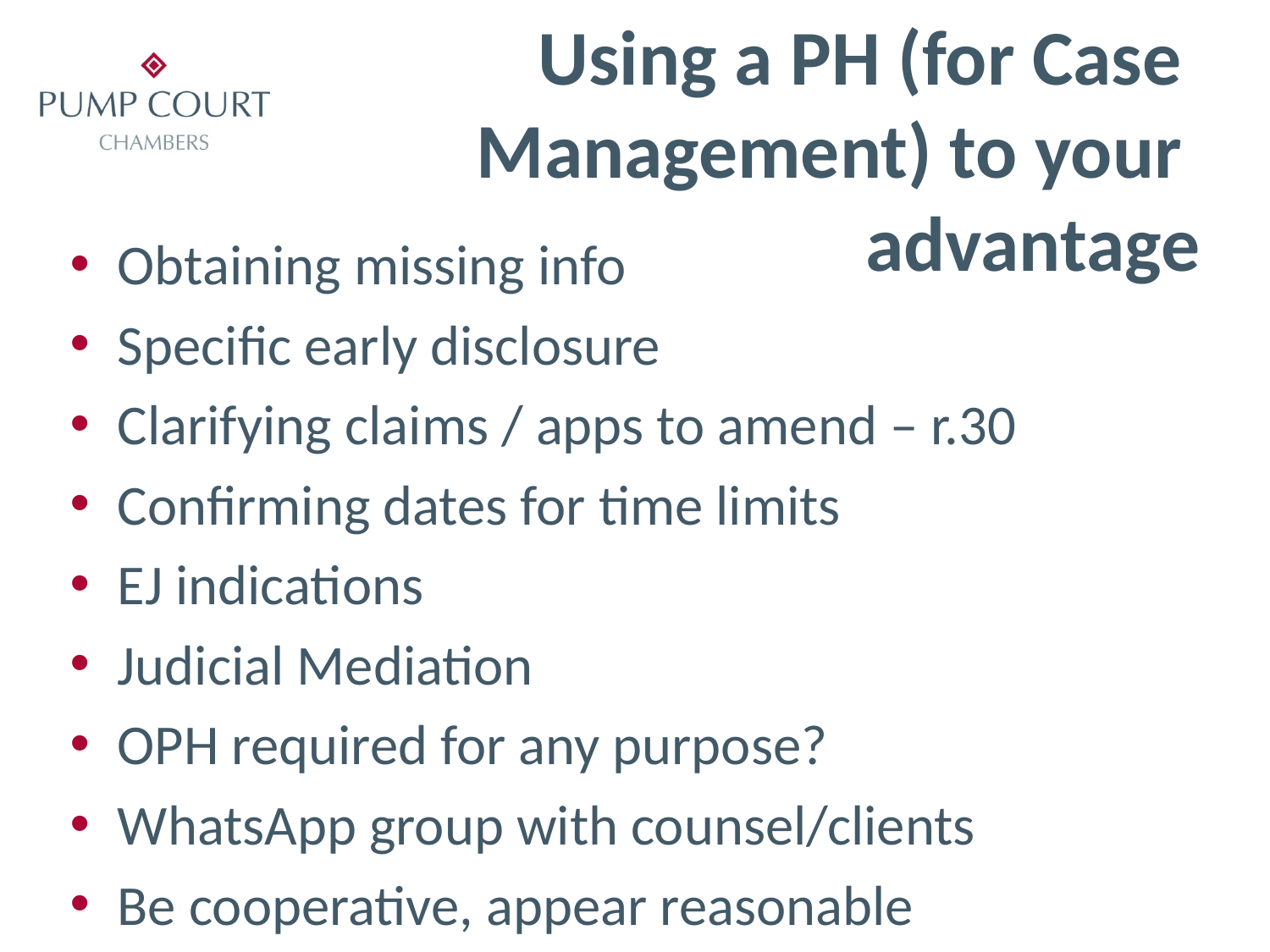

# Using a PH (for Case Management) to your advantage
Obtaining missing info
Specific early disclosure
Clarifying claims / apps to amend – r.30
Confirming dates for time limits
EJ indications
Judicial Mediation
OPH required for any purpose?
WhatsApp group with counsel/clients
Be cooperative, appear reasonable